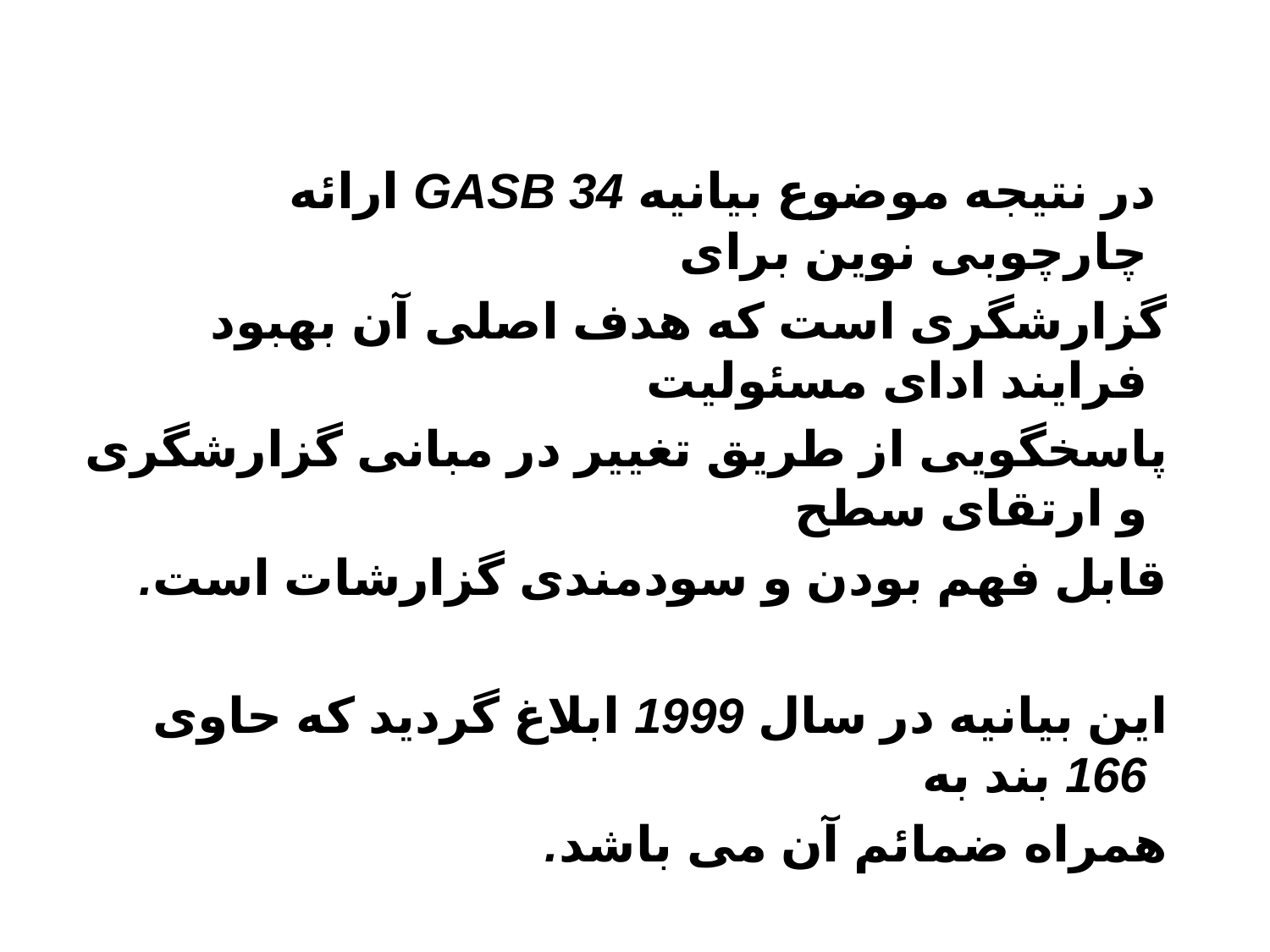

در نتیجه موضوع بیانیه 34 GASB ارائه چارچوبی نوین برای
  گزارشگری است که هدف اصلی آن بهبود فرایند ادای مسئولیت
  پاسخگویی از طریق تغییر در مبانی گزارشگری و ارتقای سطح
  قابل فهم بودن و سودمندی گزارشات است.

  این بیانیه در سال 1999 ابلاغ گردید که حاوی 166 بند به
  همراه ضمائم آن می باشد.